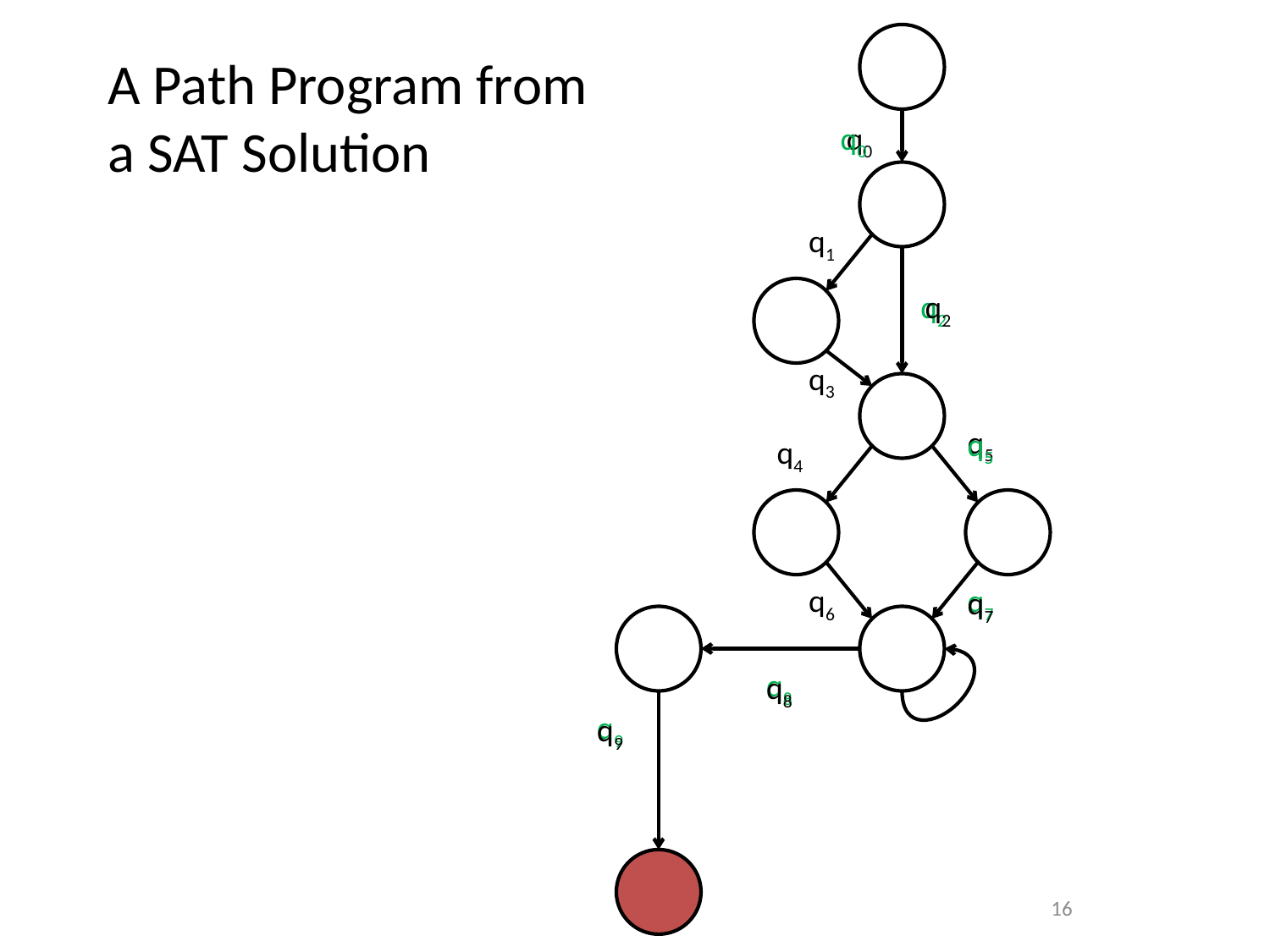

A Path Program from
a SAT Solution
q0
q0

q1

q2
q2
q3

q5
q5
q4

q6
q7
q7

q8
q8
q9
q9

16